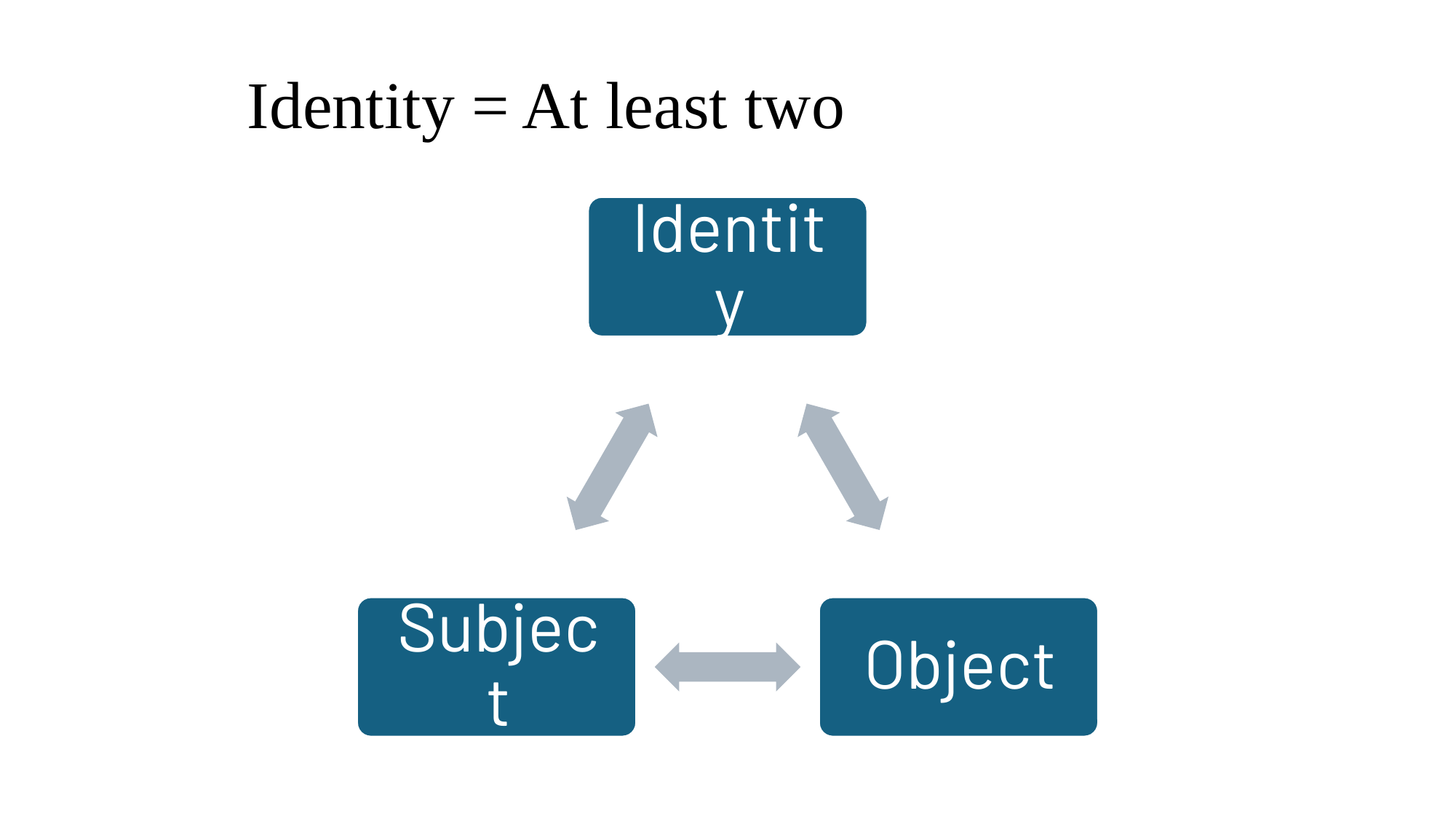

# Identity = At least two
Identity

Object

Subject